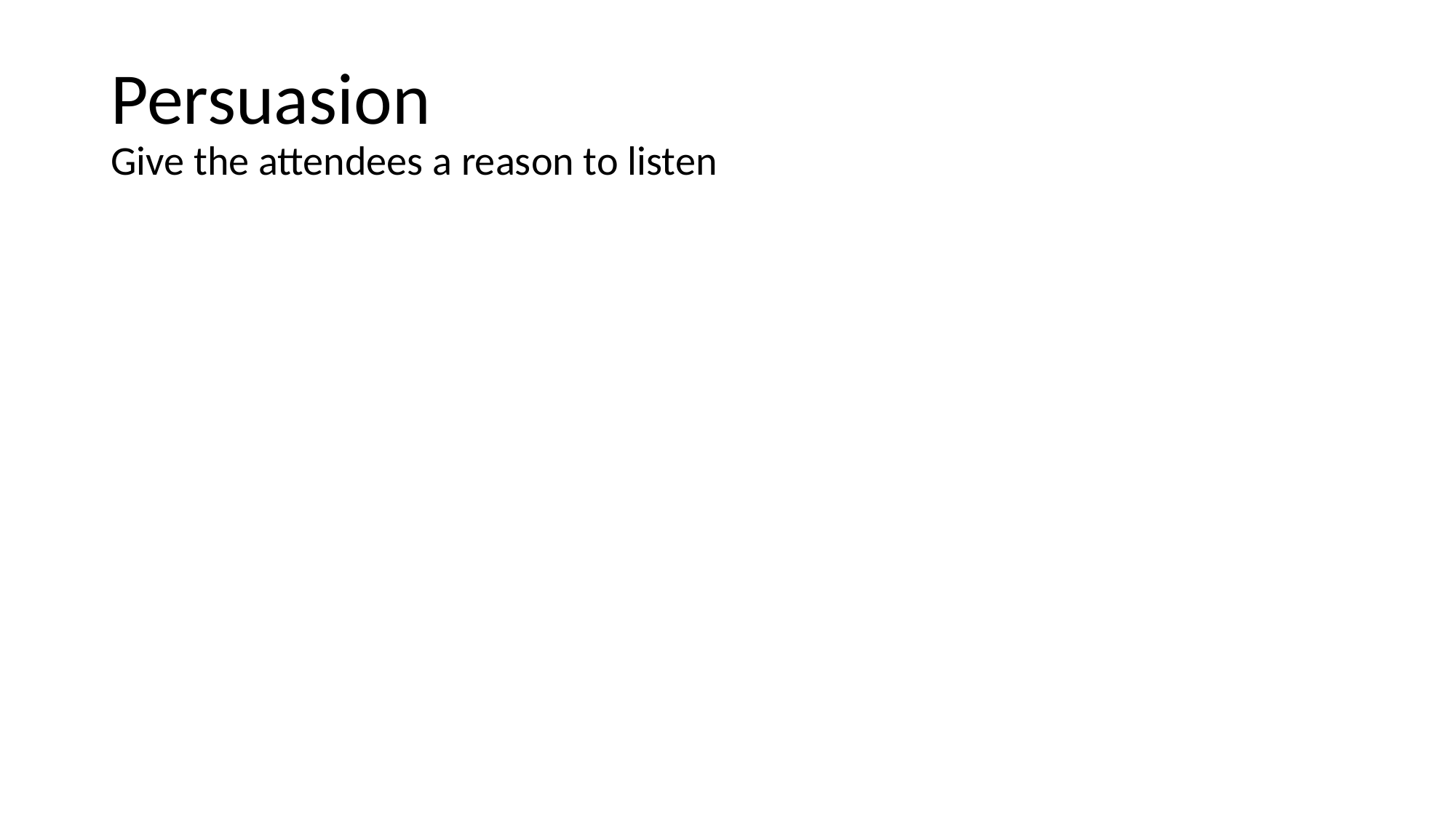

# Persuasion Give the attendees a reason to listen